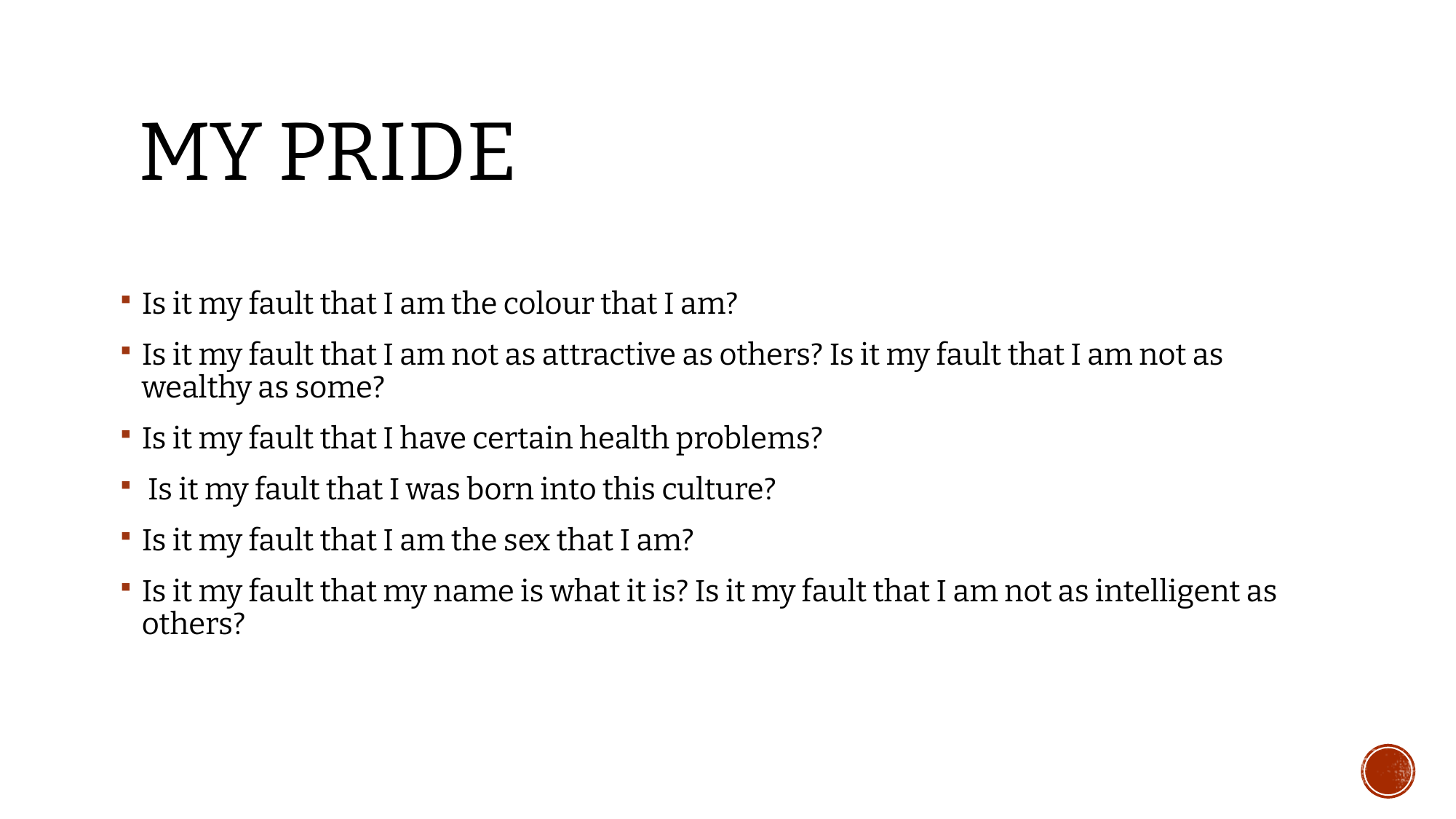

# My Pride
Is it my fault that I am the colour that I am?
Is it my fault that I am not as attractive as others? Is it my fault that I am not as wealthy as some?
Is it my fault that I have certain health problems?
 Is it my fault that I was born into this culture?
Is it my fault that I am the sex that I am?
Is it my fault that my name is what it is? Is it my fault that I am not as intelligent as others?